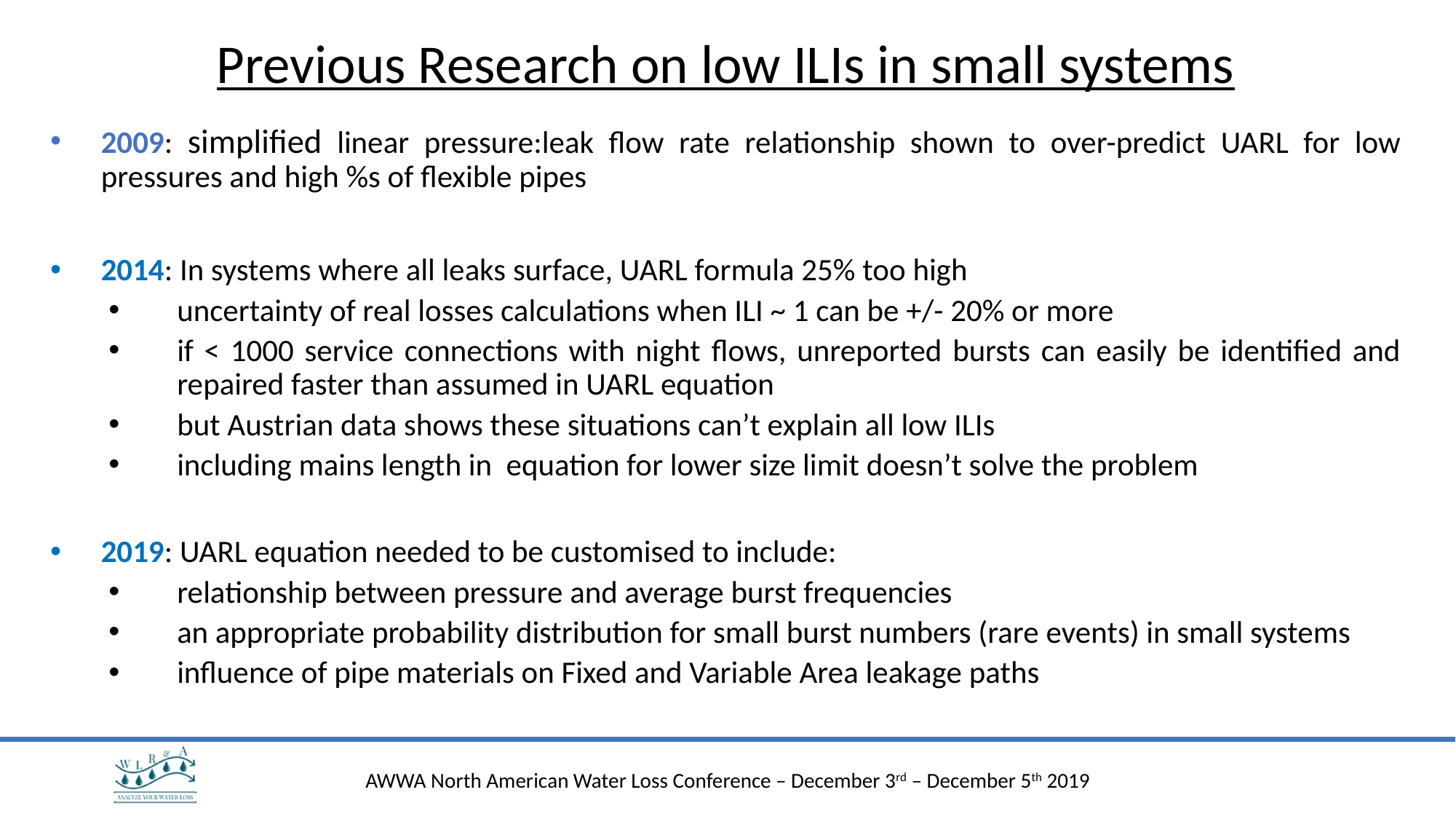

# Previous Research on low ILIs in small systems
2009: simplified linear pressure:leak flow rate relationship shown to over-predict UARL for low pressures and high %s of flexible pipes

2014: In systems where all leaks surface, UARL formula 25% too high
uncertainty of real losses calculations when ILI ~ 1 can be +/- 20% or more
if < 1000 service connections with night flows, unreported bursts can easily be identified and repaired faster than assumed in UARL equation
but Austrian data shows these situations can’t explain all low ILIs
including mains length in  equation for lower size limit doesn’t solve the problem

2019: UARL equation needed to be customised to include:
relationship between pressure and average burst frequencies
an appropriate probability distribution for small burst numbers (rare events) in small systems
influence of pipe materials on Fixed and Variable Area leakage paths